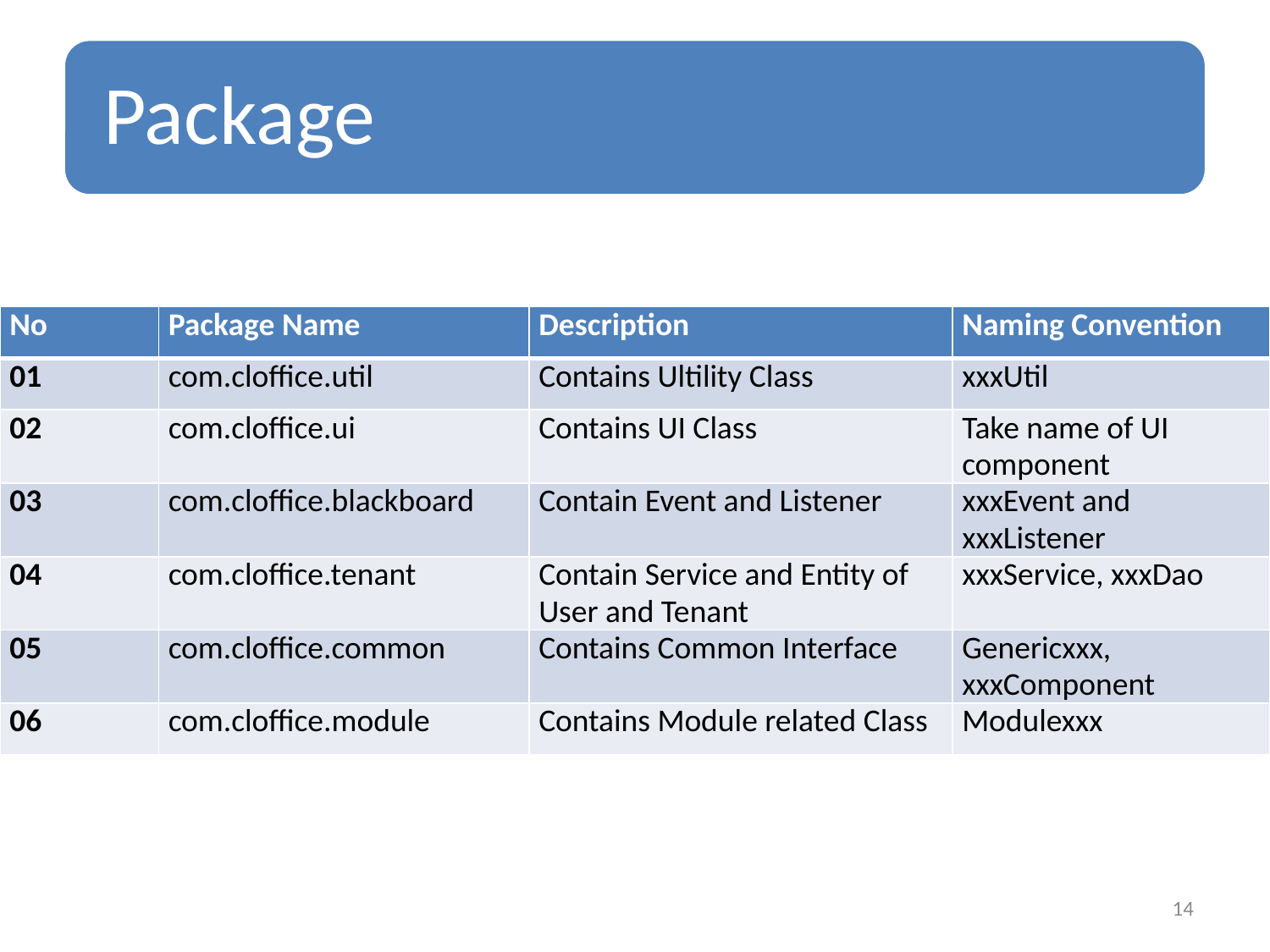

Package
| No | Package Name | Description | Naming Convention |
| --- | --- | --- | --- |
| 01 | com.cloffice.util | Contains Ultility Class | xxxUtil |
| 02 | com.cloffice.ui | Contains UI Class | Take name of UI component |
| 03 | com.cloffice.blackboard | Contain Event and Listener | xxxEvent and xxxListener |
| 04 | com.cloffice.tenant | Contain Service and Entity of User and Tenant | xxxService, xxxDao |
| 05 | com.cloffice.common | Contains Common Interface | Genericxxx, xxxComponent |
| 06 | com.cloffice.module | Contains Module related Class | Modulexxx |
14